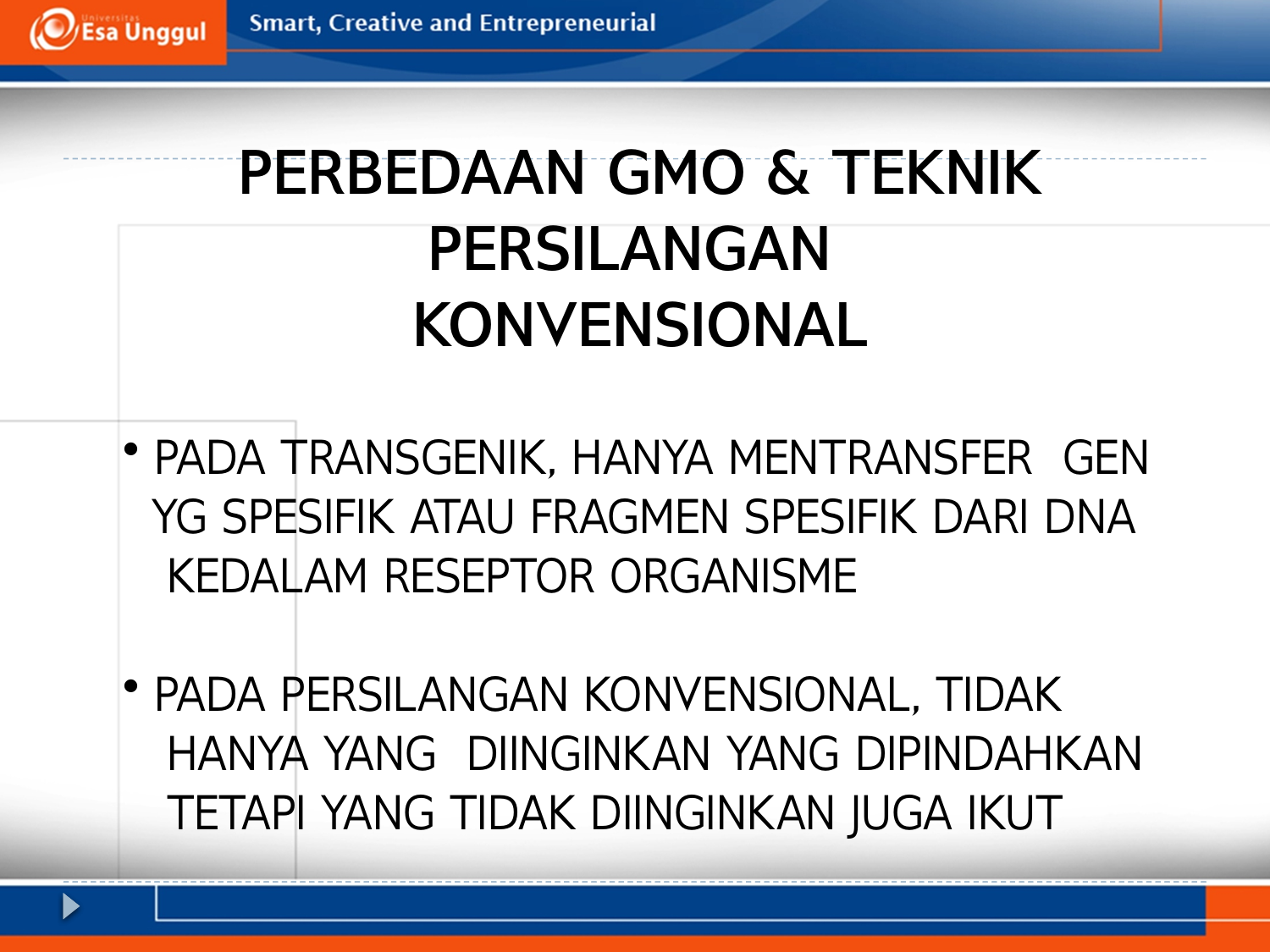

PERBEDAAN GMO & TEKNIK PERSILANGAN
KONVENSIONAL

 PADA TRANSGENIK, HANYA MENTRANSFER  GEN
  YG SPESIFIK ATAU FRAGMEN SPESIFIK DARI DNA
   KEDALAM RESEPTOR ORGANISME

 PADA PERSILANGAN KONVENSIONAL, TIDAK
   HANYA YANG  DIINGINKAN YANG DIPINDAHKAN
   TETAPI YANG TIDAK DIINGINKAN JUGA IKUT